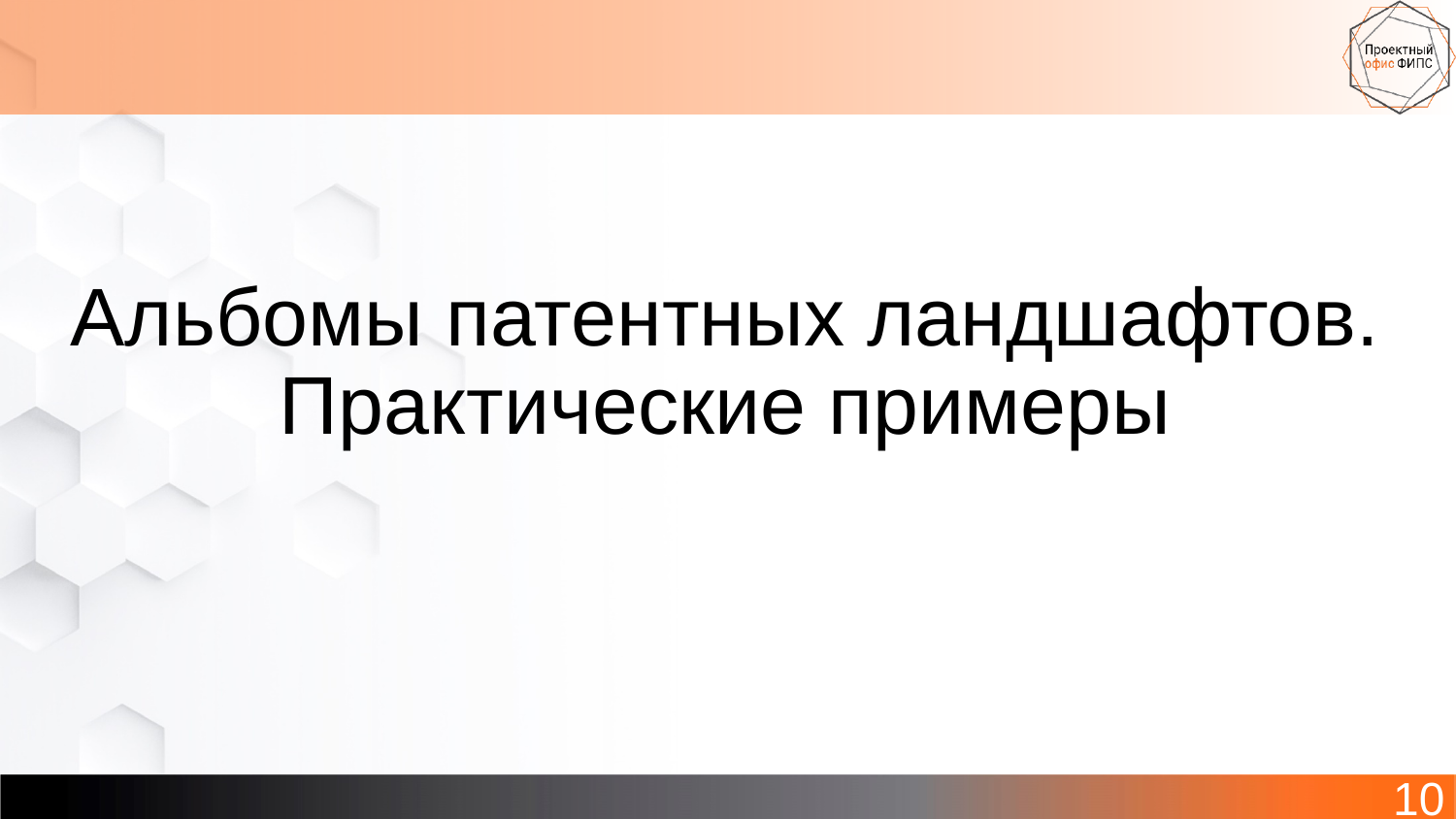

# Альбомы патентных ландшафтов. Практические примеры
10